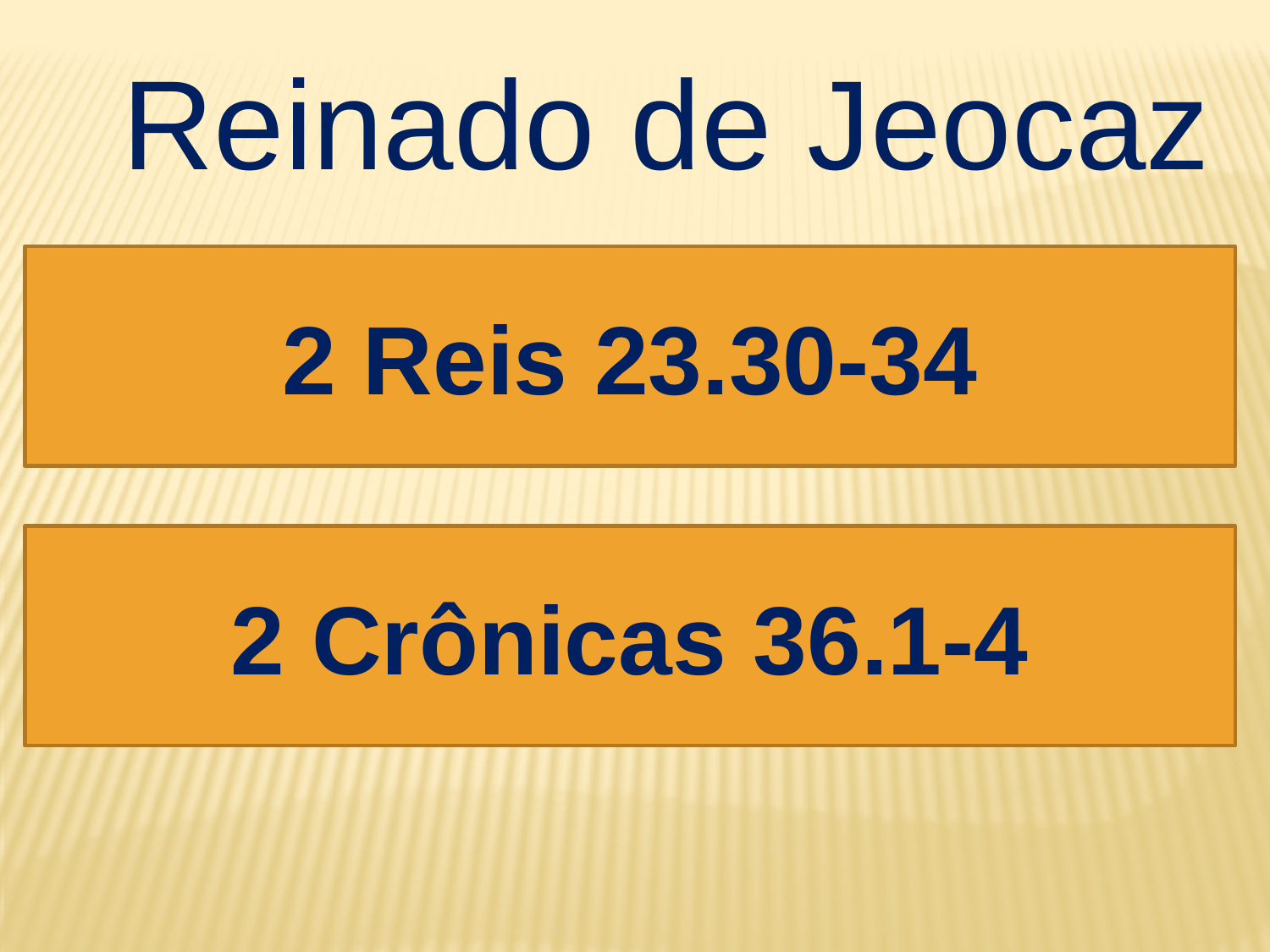

Reinado de Jeocaz

2 Reis 23.30-34
2 Crônicas 36.1-4